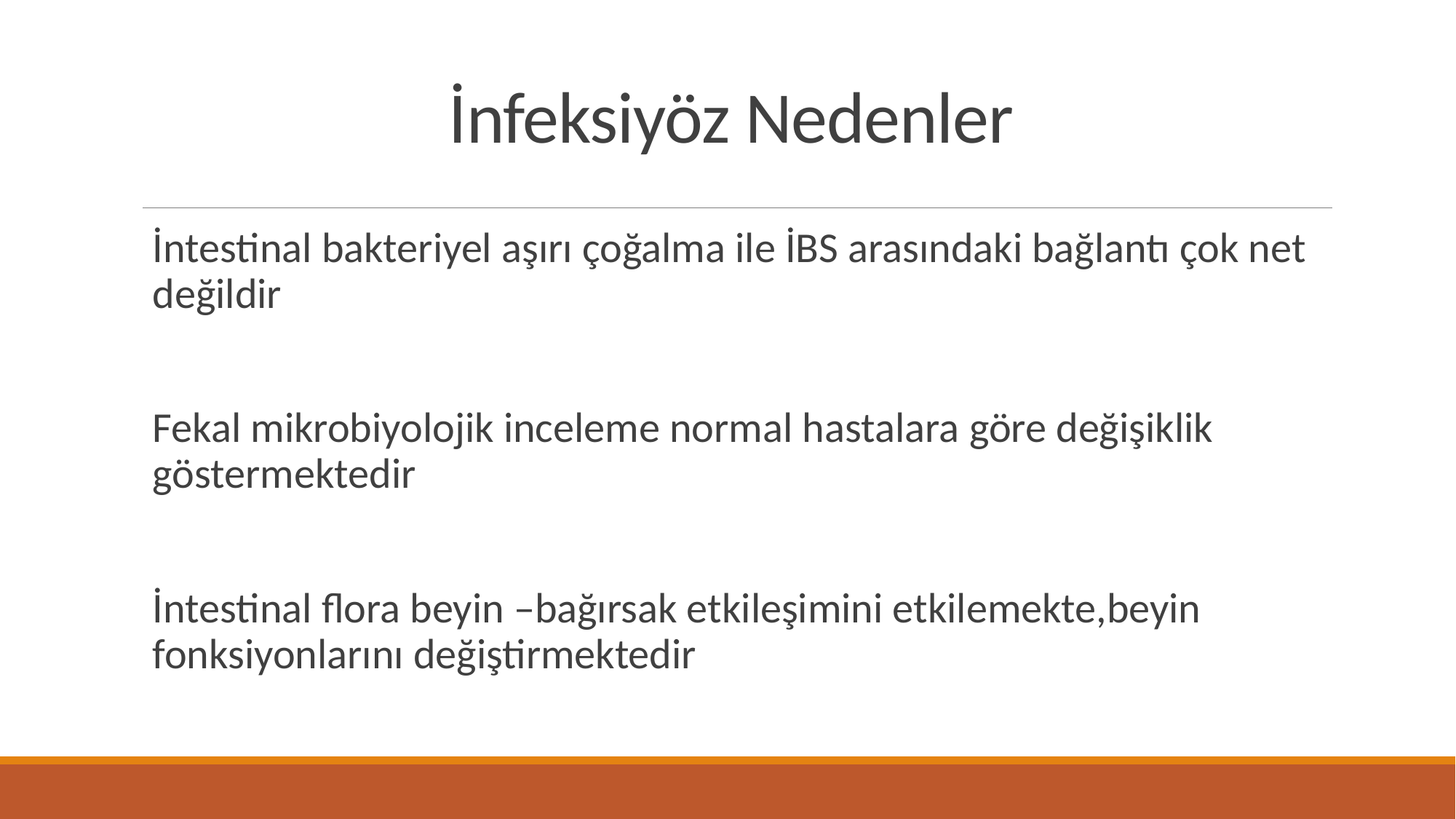

İnfeksiyöz Nedenler
İntestinal bakteriyel aşırı çoğalma ile İBS arasındaki bağlantı çok net değildir

Fekal mikrobiyolojik inceleme normal hastalara göre değişiklik göstermektedir

İntestinal flora beyin –bağırsak etkileşimini etkilemekte,beyin fonksiyonlarını değiştirmektedir